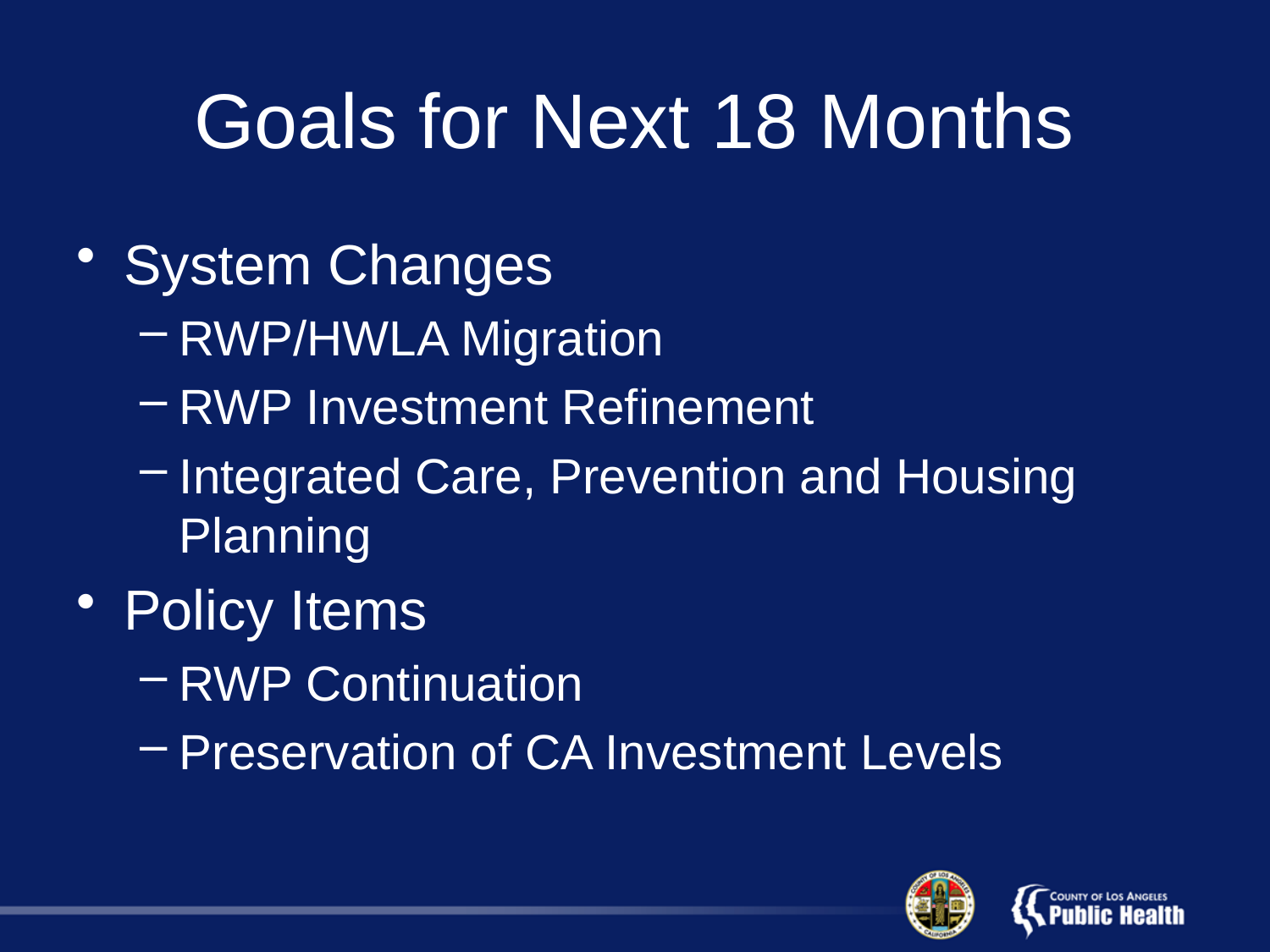

# Goals for Next 18 Months
System Changes
RWP/HWLA Migration
RWP Investment Refinement
Integrated Care, Prevention and Housing Planning
Policy Items
RWP Continuation
Preservation of CA Investment Levels